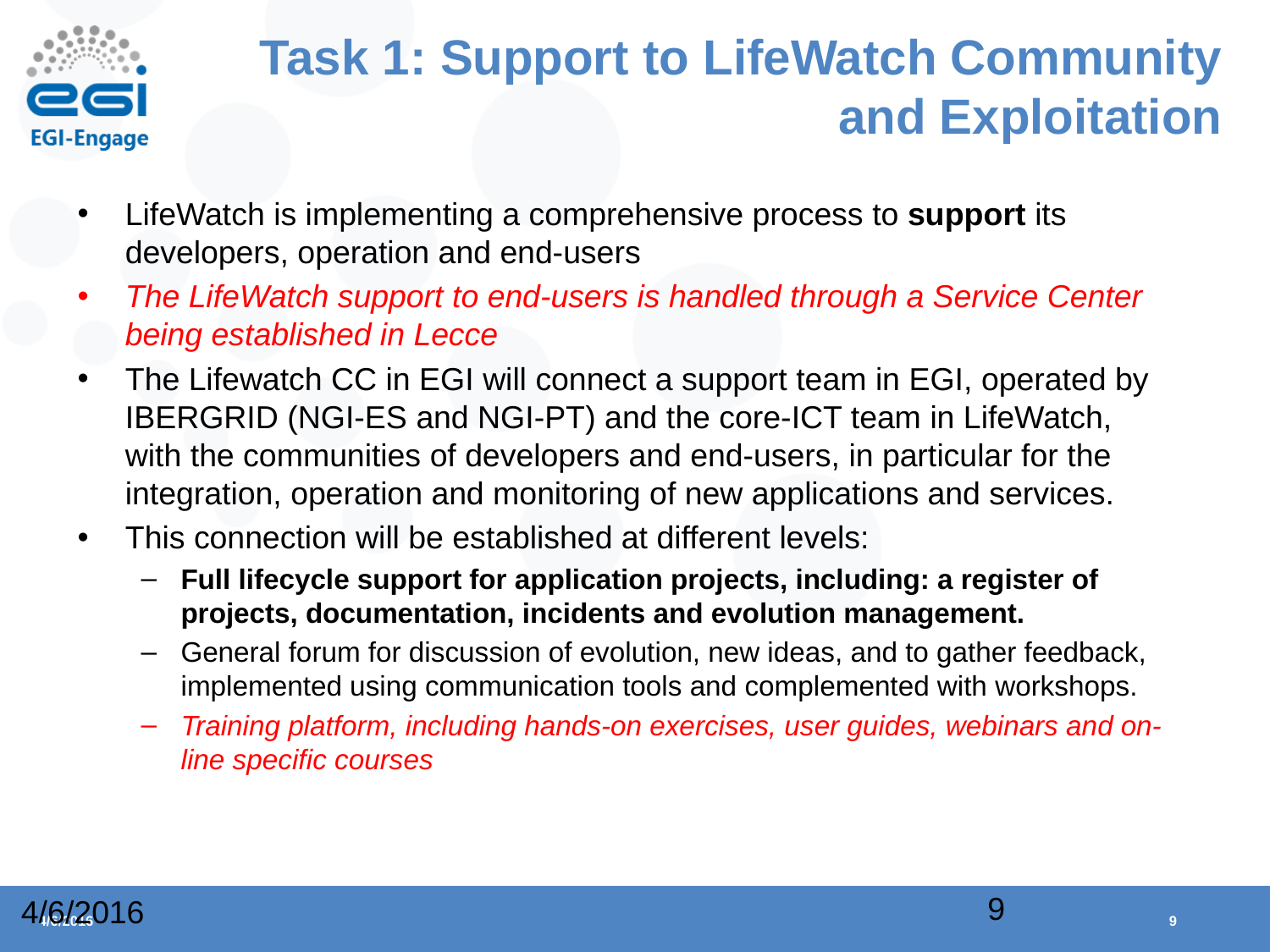

# Task 1: Support to LifeWatch Community and Exploitation
LifeWatch is implementing a comprehensive process to support its developers, operation and end-users
The LifeWatch support to end-users is handled through a Service Center being established in Lecce
The Lifewatch CC in EGI will connect a support team in EGI, operated by IBERGRID (NGI-ES and NGI-PT) and the core-ICT team in LifeWatch, with the communities of developers and end-users, in particular for the integration, operation and monitoring of new applications and services.
This connection will be established at different levels:
Full lifecycle support for application projects, including: a register of projects, documentation, incidents and evolution management.
General forum for discussion of evolution, new ideas, and to gather feedback, implemented using communication tools and complemented with workshops.
Training platform, including hands-on exercises, user guides, webinars and on-line specific courses
9
4/6/2016